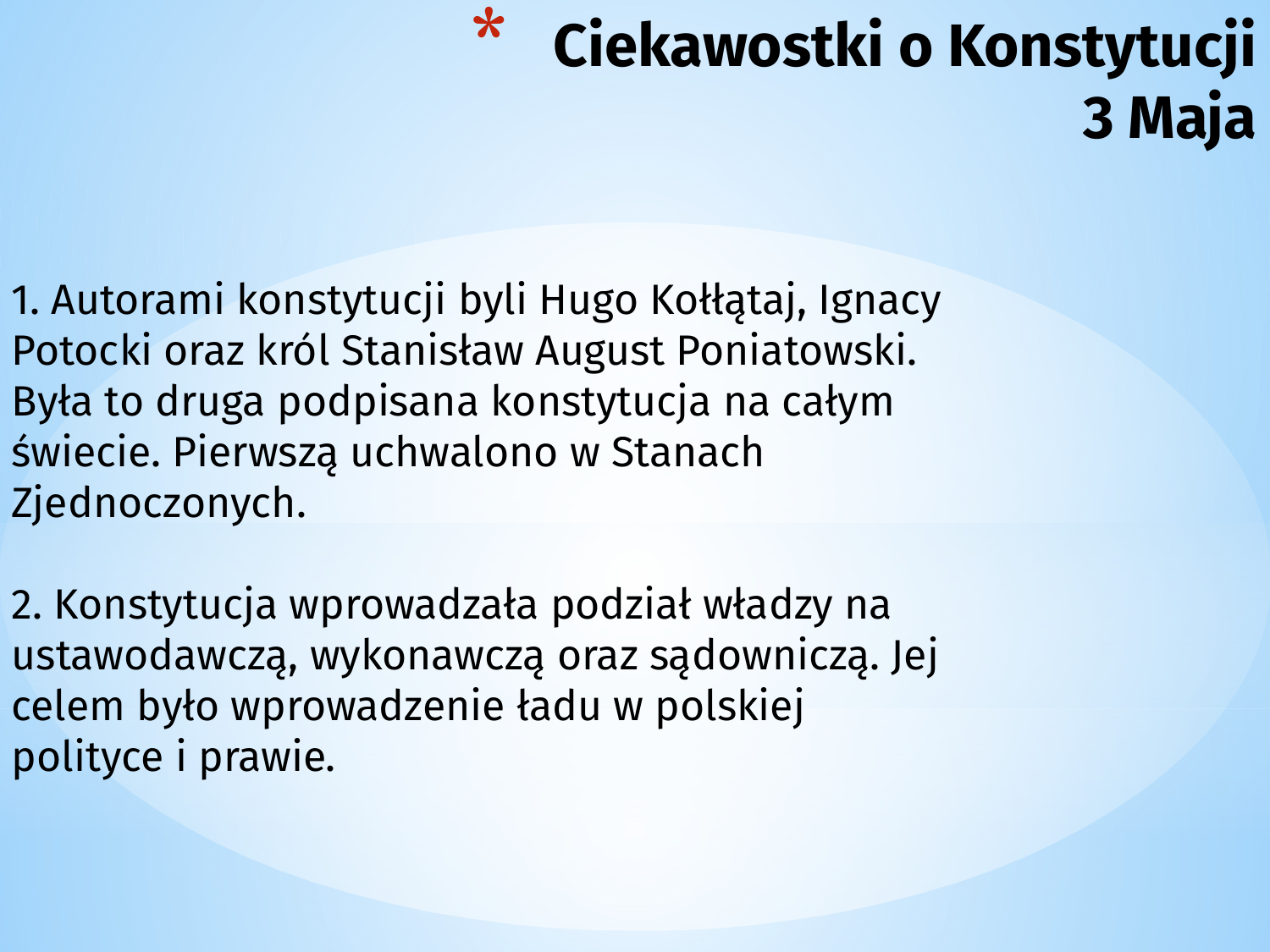

# Ciekawostki o Konstytucji 3 Maja
1. Autorami konstytucji byli Hugo Kołłątaj, Ignacy Potocki oraz król Stanisław August Poniatowski. Była to druga podpisana konstytucja na całym świecie. Pierwszą uchwalono w Stanach Zjednoczonych.

2. Konstytucja wprowadzała podział władzy na ustawodawczą, wykonawczą oraz sądowniczą. Jej celem było wprowadzenie ładu w polskiej polityce i prawie.